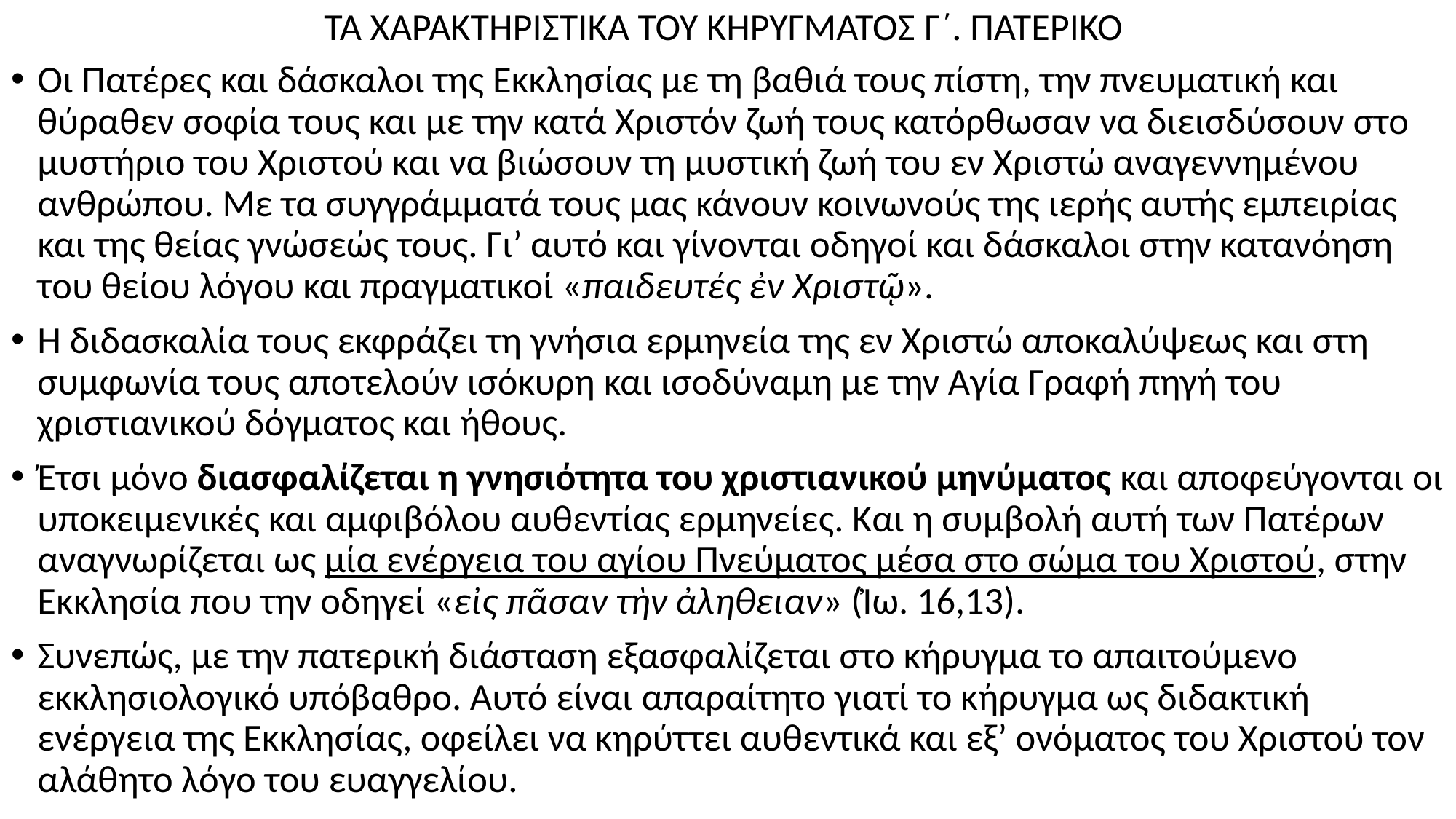

# ΤΑ ΧΑΡΑΚΤΗΡΙΣΤΙΚΑ ΤΟΥ ΚΗΡΥΓΜΑΤΟΣ Γ΄. ΠΑΤΕΡΙΚΟ
Οι Πατέρες και δάσκαλοι της Εκκλησίας με τη βαθιά τους πίστη, την πνευματική και θύραθεν σοφία τους και με την κατά Χριστόν ζωή τους κατόρθωσαν να διεισδύσουν στο μυστήριο του Χριστού και να βιώσουν τη μυστική ζωή του εν Χριστώ αναγεννημένου ανθρώπου. Με τα συγγράμματά τους μας κάνουν κοινωνούς της ιερής αυτής εμπειρίας και της θείας γνώσεώς τους. Γι’ αυτό και γίνονται οδηγοί και δάσκαλοι στην κατανόηση του θείου λόγου και πραγματικοί «παιδευτές ἐν Χριστῷ».
Η διδασκαλία τους εκφράζει τη γνήσια ερμηνεία της εν Χριστώ αποκαλύψεως και στη συμφωνία τους αποτελούν ισόκυρη και ισοδύναμη με την Αγία Γραφή πηγή του χριστιανικού δόγματος και ήθους.
Έτσι μόνο διασφαλίζεται η γνησιότητα του χριστιανικού μηνύματος και αποφεύγονται οι υποκειμενικές και αμφιβόλου αυθεντίας ερμηνείες. Και η συμβολή αυτή των Πατέρων αναγνωρίζεται ως μία ενέργεια του αγίου Πνεύματος μέσα στο σώμα του Χριστού, στην Εκκλησία που την οδηγεί «εἰς πᾶσαν τὴν ἀληθειαν» (Ἰω. 16,13).
Συνεπώς, με την πατερική διάσταση εξασφαλίζεται στο κήρυγμα το απαιτούμενο εκκλησιολογικό υπόβαθρο. Αυτό είναι απαραίτητο γιατί το κήρυγμα ως διδακτική ενέργεια της Εκκλησίας, οφείλει να κηρύττει αυθεντικά και εξ’ ονόματος του Χριστού τον αλάθητο λόγο του ευαγγελίου.